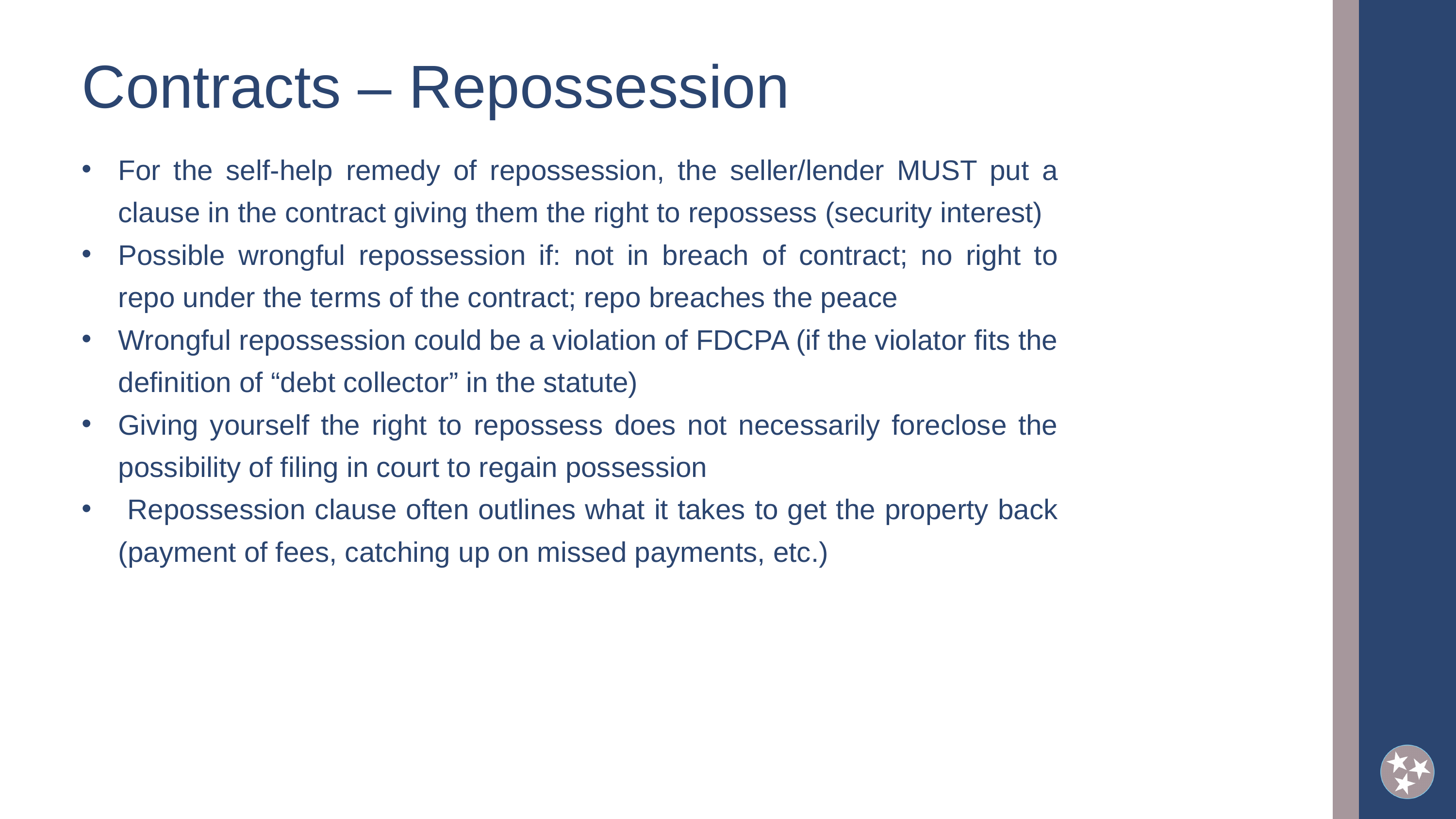

Contracts – Repossession
For the self-help remedy of repossession, the seller/lender MUST put a clause in the contract giving them the right to repossess (security interest)
Possible wrongful repossession if: not in breach of contract; no right to repo under the terms of the contract; repo breaches the peace
Wrongful repossession could be a violation of FDCPA (if the violator fits the definition of “debt collector” in the statute)
Giving yourself the right to repossess does not necessarily foreclose the possibility of filing in court to regain possession
 Repossession clause often outlines what it takes to get the property back (payment of fees, catching up on missed payments, etc.)

2